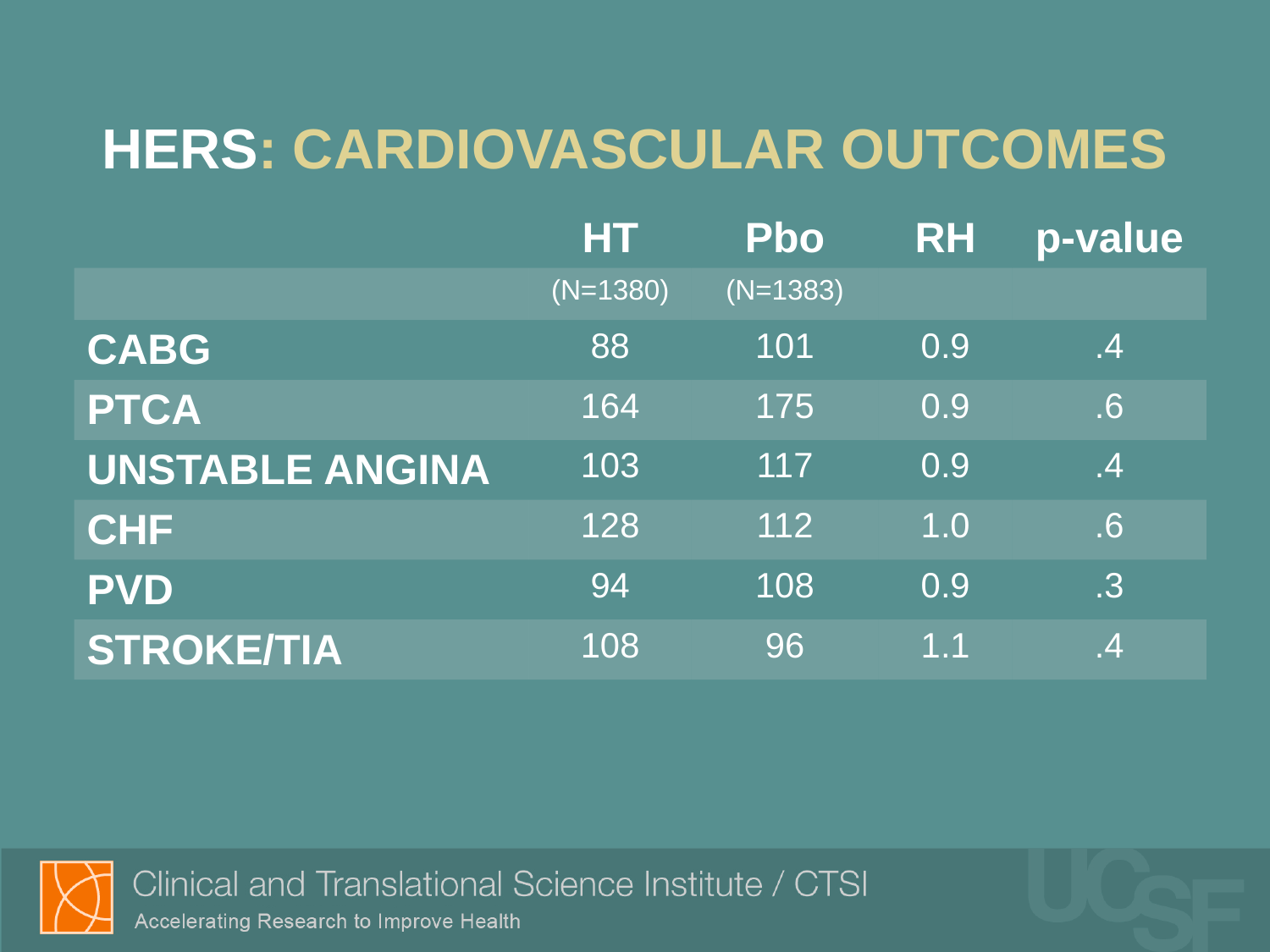

# HERS: CARDIOVASCULAR OUTCOMES
|  | HT | Pbo | RH | p-value |
| --- | --- | --- | --- | --- |
|  | (N=1380) | (N=1383) |  |  |
| CABG | 88 | 101 | 0.9 | .4 |
| PTCA | 164 | 175 | 0.9 | .6 |
| UNSTABLE ANGINA | 103 | 117 | 0.9 | .4 |
| CHF | 128 | 112 | 1.0 | .6 |
| PVD | 94 | 108 | 0.9 | .3 |
| STROKE/TIA | 108 | 96 | 1.1 | .4 |